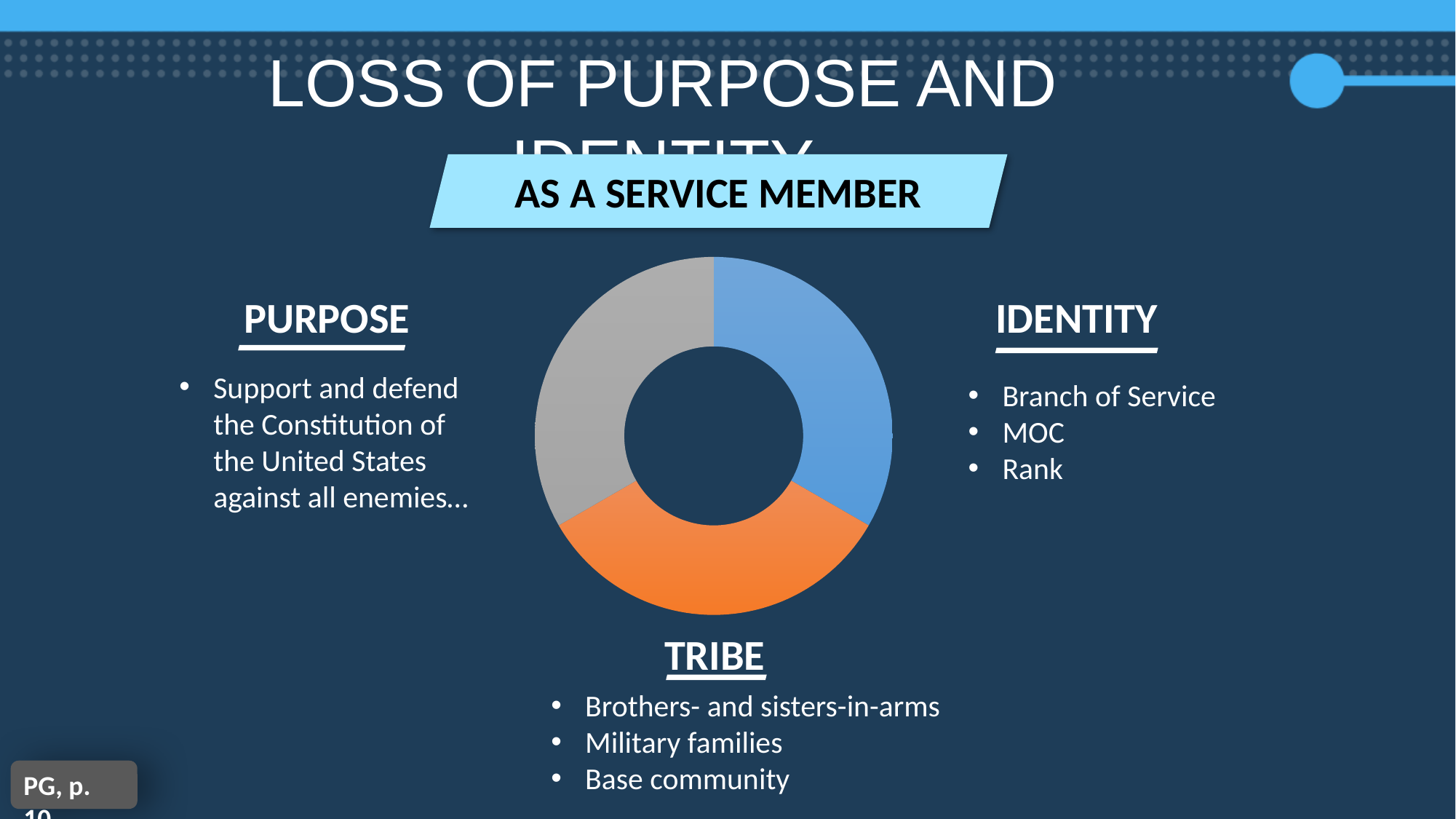

LOSS OF PURPOSE AND IDENTITY
AS A SERVICE MEMBER

### Chart

| Category |  |
|---|---|
| Identity | 0.33 |
| Purpose | 0.33 |
| Tribe | 0.33 |
TRIBE

PURPOSE

IDENTITY

Branch of Service
MOC
Rank
Support and defend the Constitution of the United States against all enemies…
Brothers- and sisters-in-arms
Military families
Base community
PG, p. 10